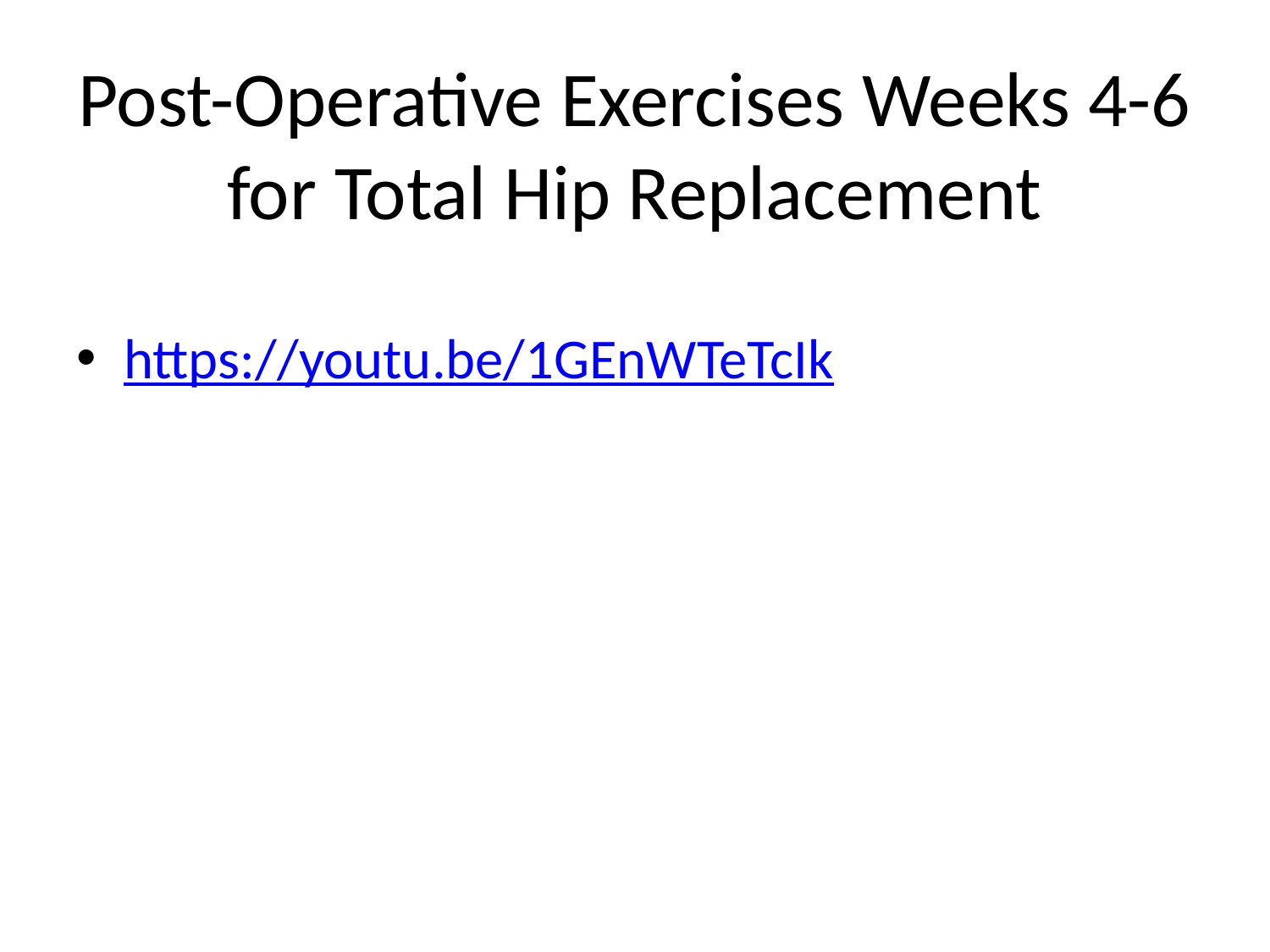

# Post-Operative Exercises Weeks 4-6 for Total Hip Replacement
https://youtu.be/1GEnWTeTcIk